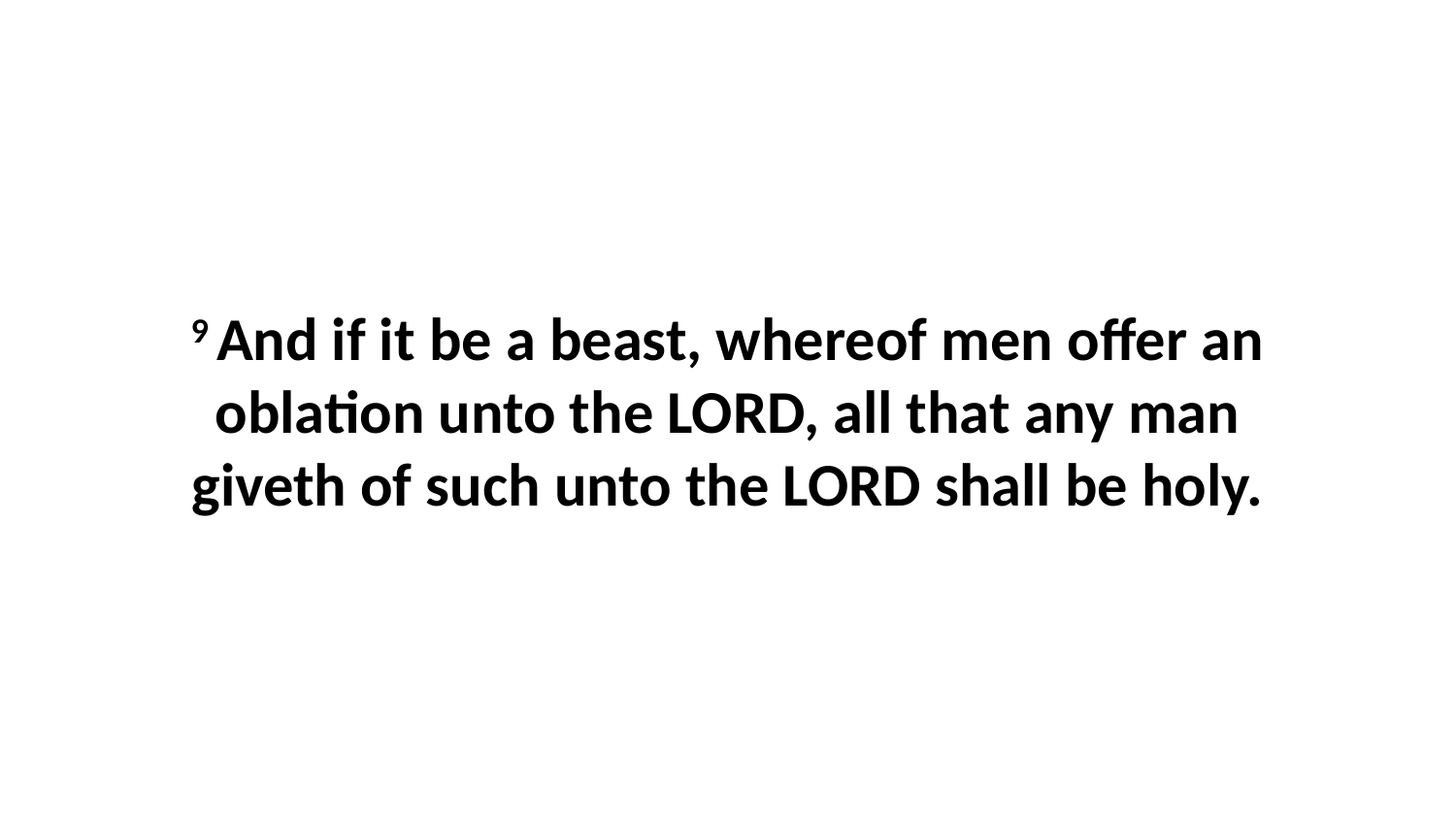

9 And if it be a beast, whereof men offer an oblation unto the LORD, all that any man giveth of such unto the LORD shall be holy.